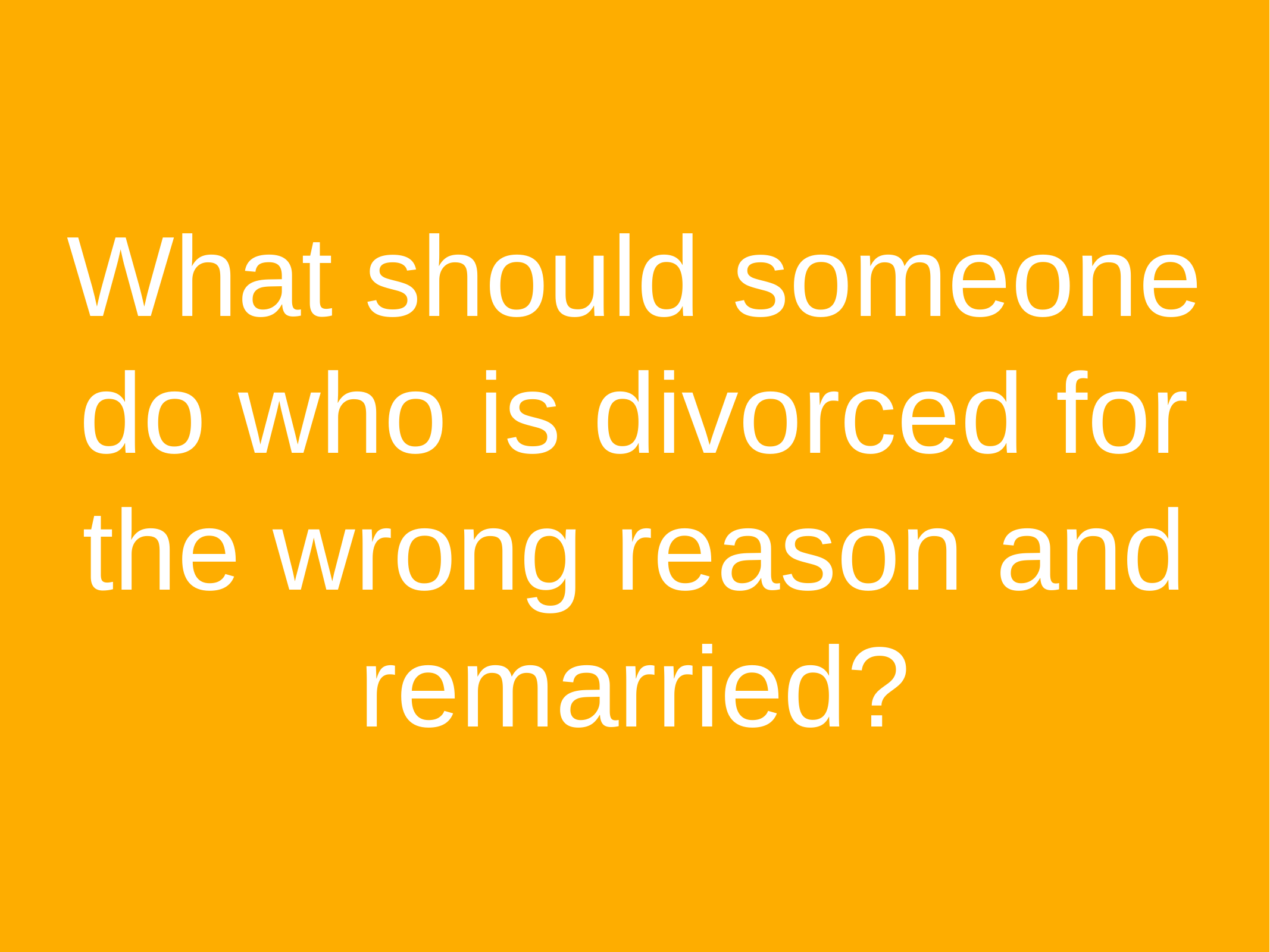

What should someone do who is divorced for the wrong reason and remarried?